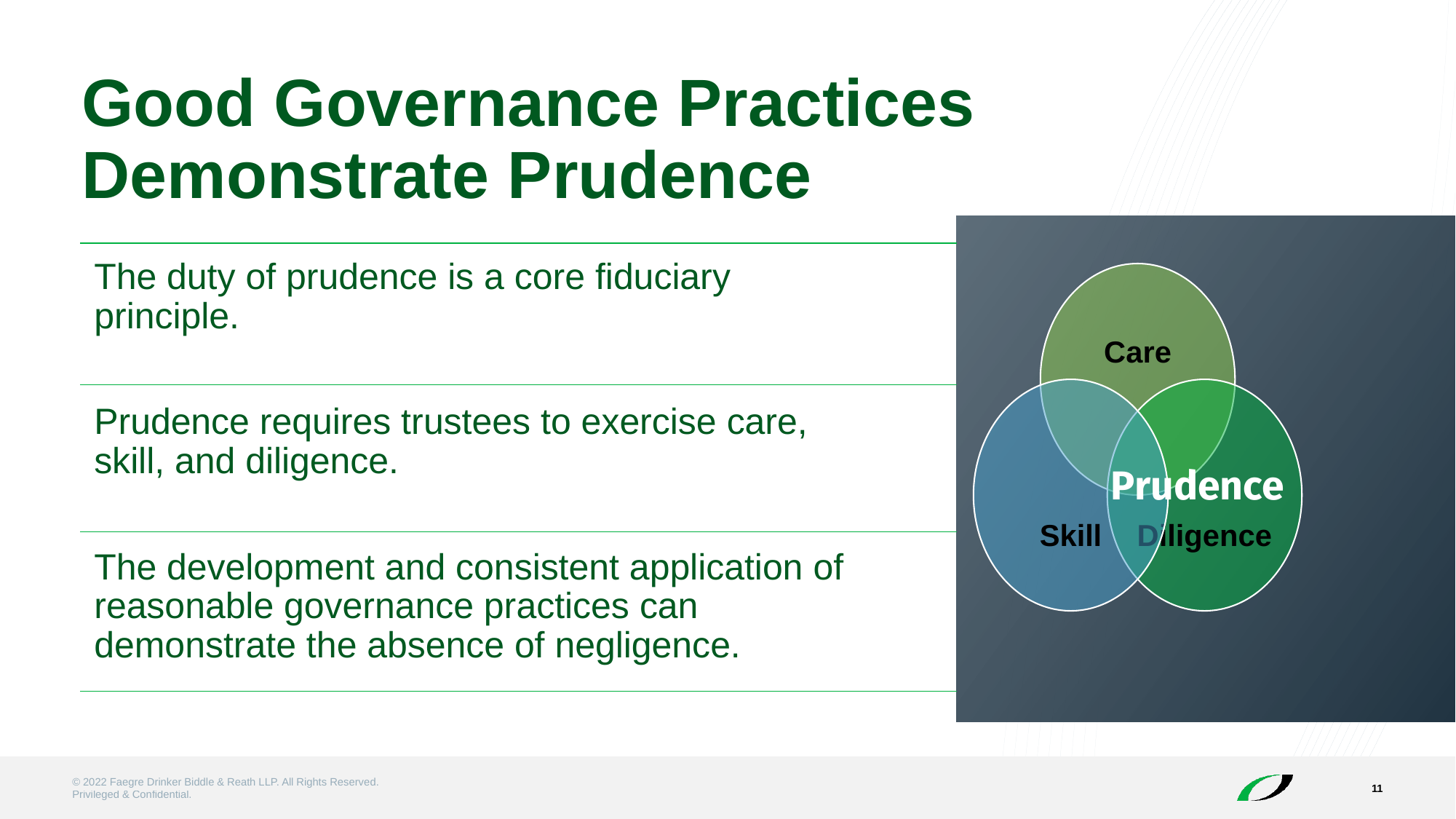

# Good Governance Practices Demonstrate Prudence

The duty of prudence is a core fiduciary principle.

Prudence requires trustees to exercise care, skill, and diligence.

The development and consistent application of reasonable governance practices can demonstrate the absence of negligence.

Care

Diligence

Skill
Prudence